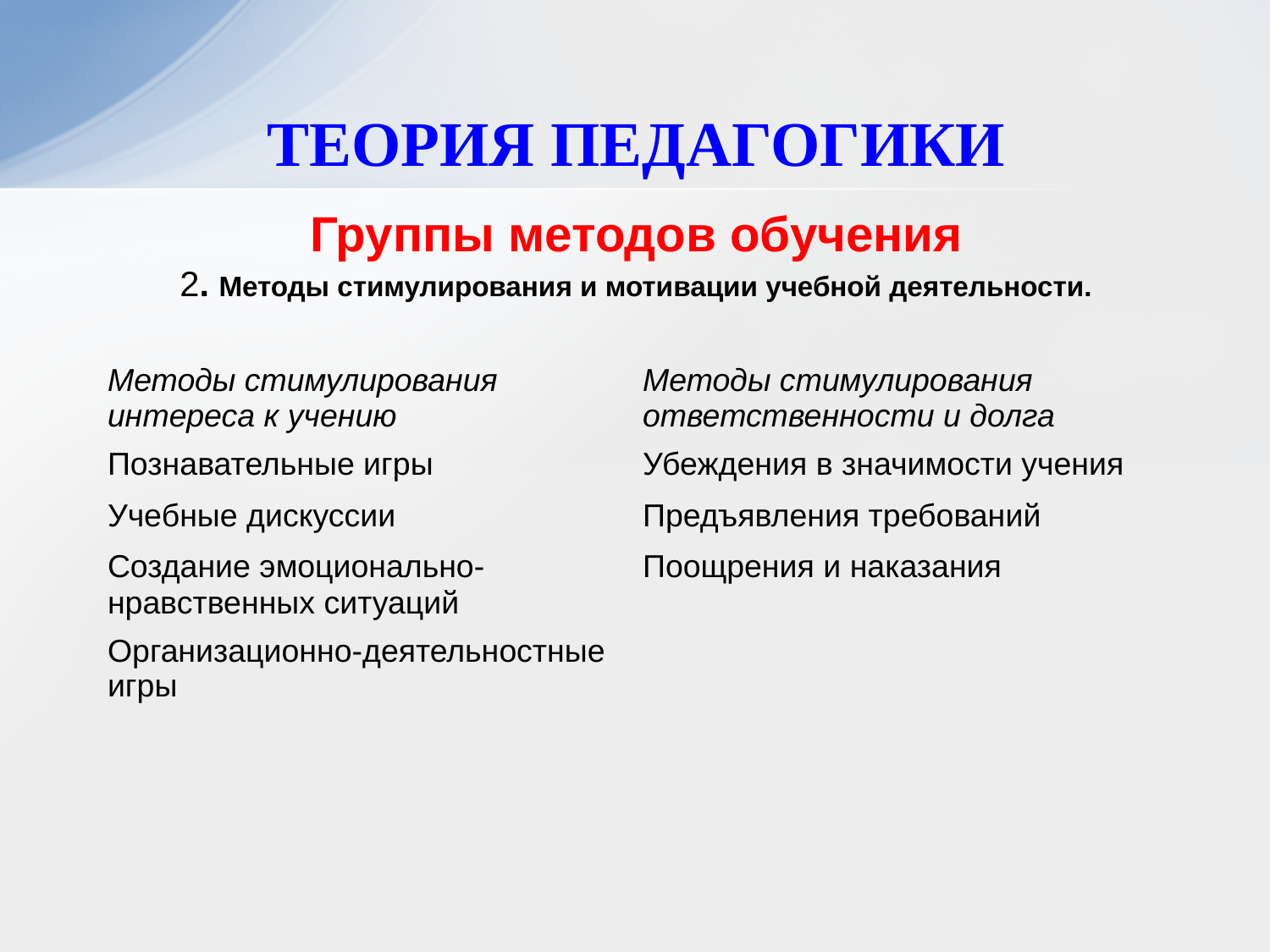

# ТЕОРИЯ ПЕДАГОГИКИ
Группы методов обучения
2. Методы стимулирования и мотивации учебной деятельности.

| Методы стимулирования интереса к учению | Методы стимулирования ответственности и долга |
| --- | --- |
| Познавательные игры | Убеждения в значимости учения |
| Учебные дискуссии | Предъявления требований |
| Создание эмоционально-нравственных ситуаций | Поощрения и наказания |
| Организационно-деятельностные игры |  |